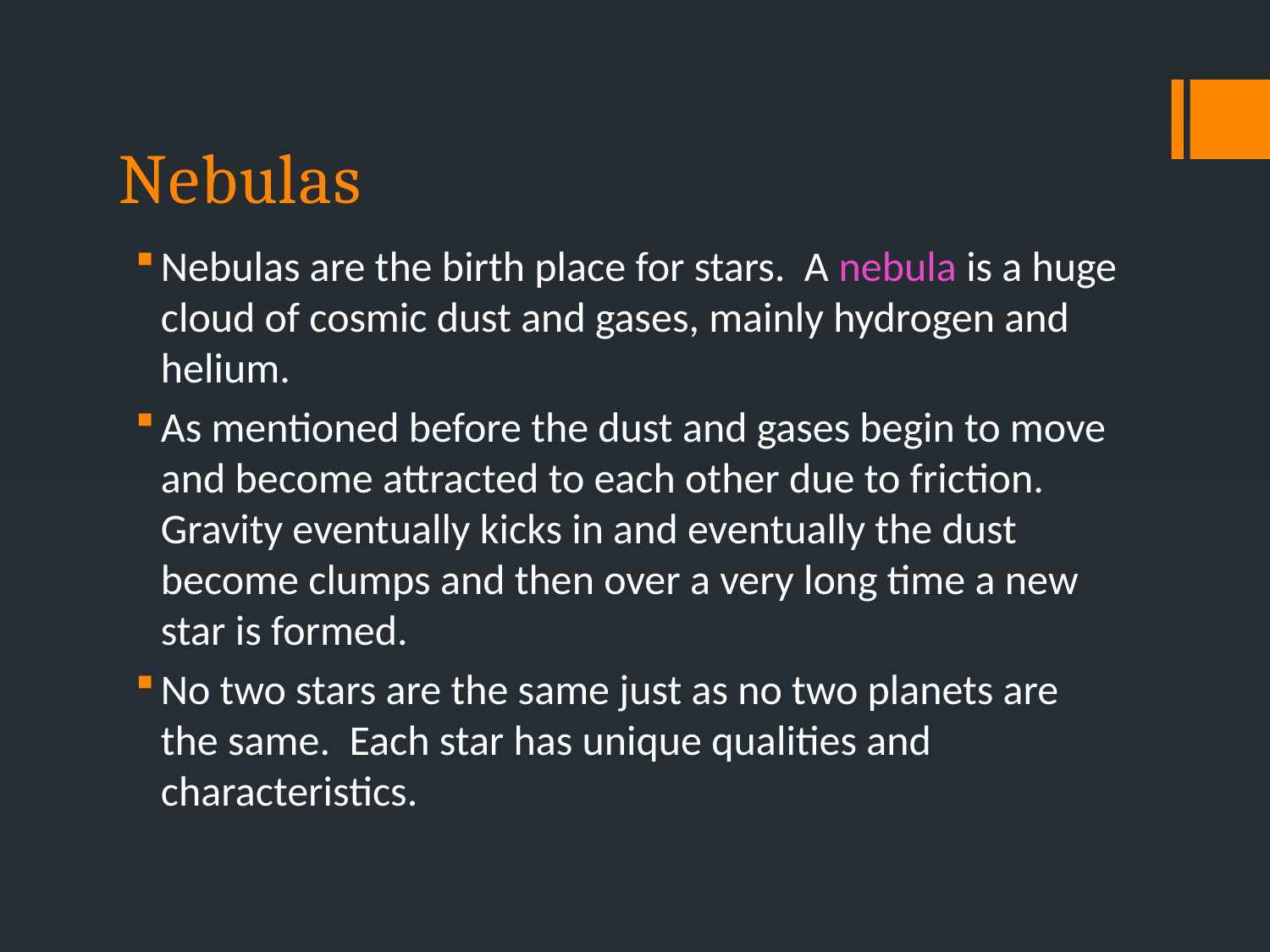

# Nebulas
Nebulas are the birth place for stars.  A nebula is a huge cloud of cosmic dust and gases, mainly hydrogen and helium.
As mentioned before the dust and gases begin to move and become attracted to each other due to friction.  Gravity eventually kicks in and eventually the dust become clumps and then over a very long time a new star is formed.
No two stars are the same just as no two planets are the same.  Each star has unique qualities and characteristics.